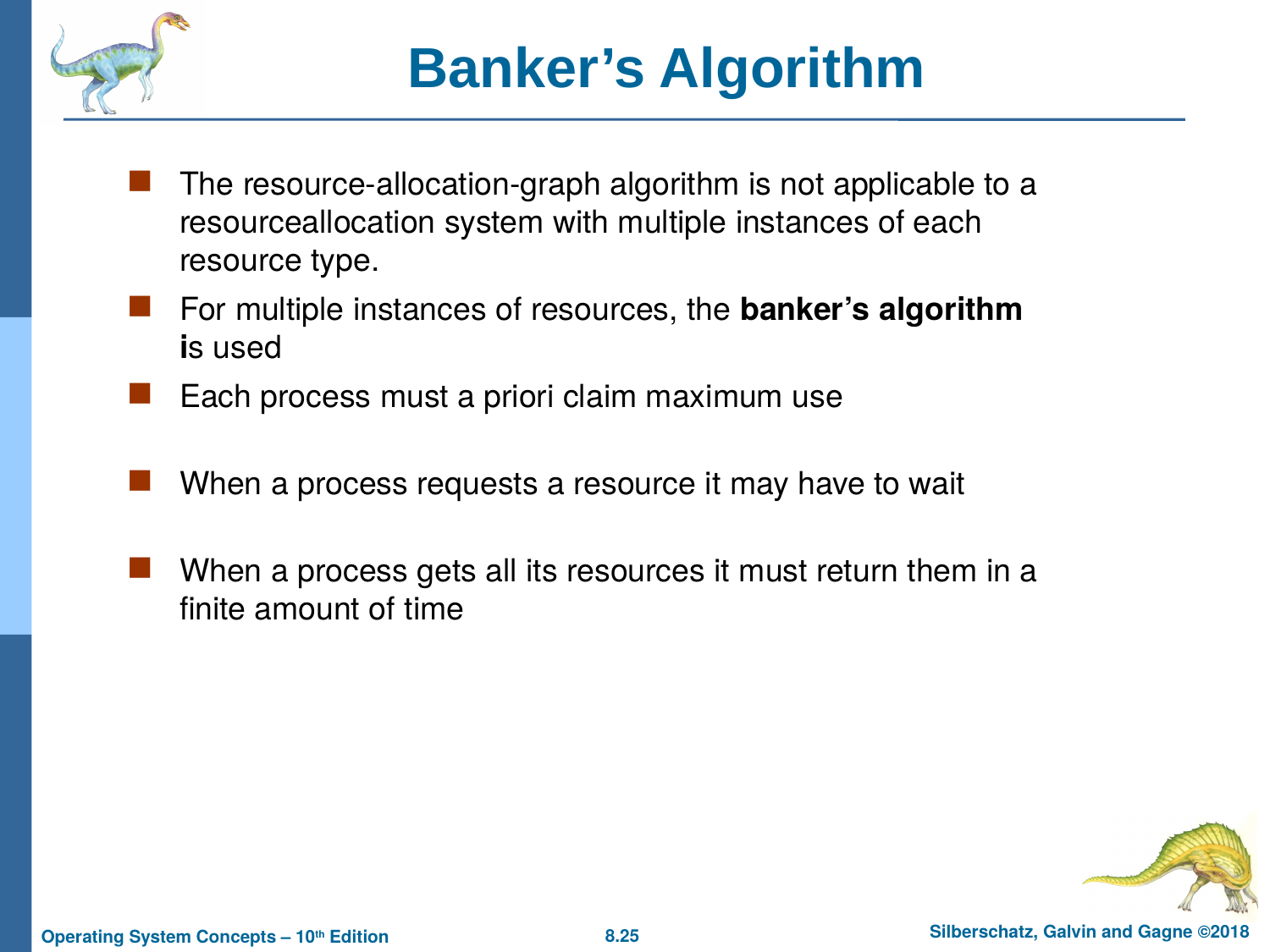

# Banker’s Algorithm
The resource-allocation-graph algorithm is not applicable to a resourceallocation system with multiple instances of each resource type.
For multiple instances of resources, the banker’s algorithm is used
Each process must a priori claim maximum use
When a process requests a resource it may have to wait
When a process gets all its resources it must return them in a finite amount of time